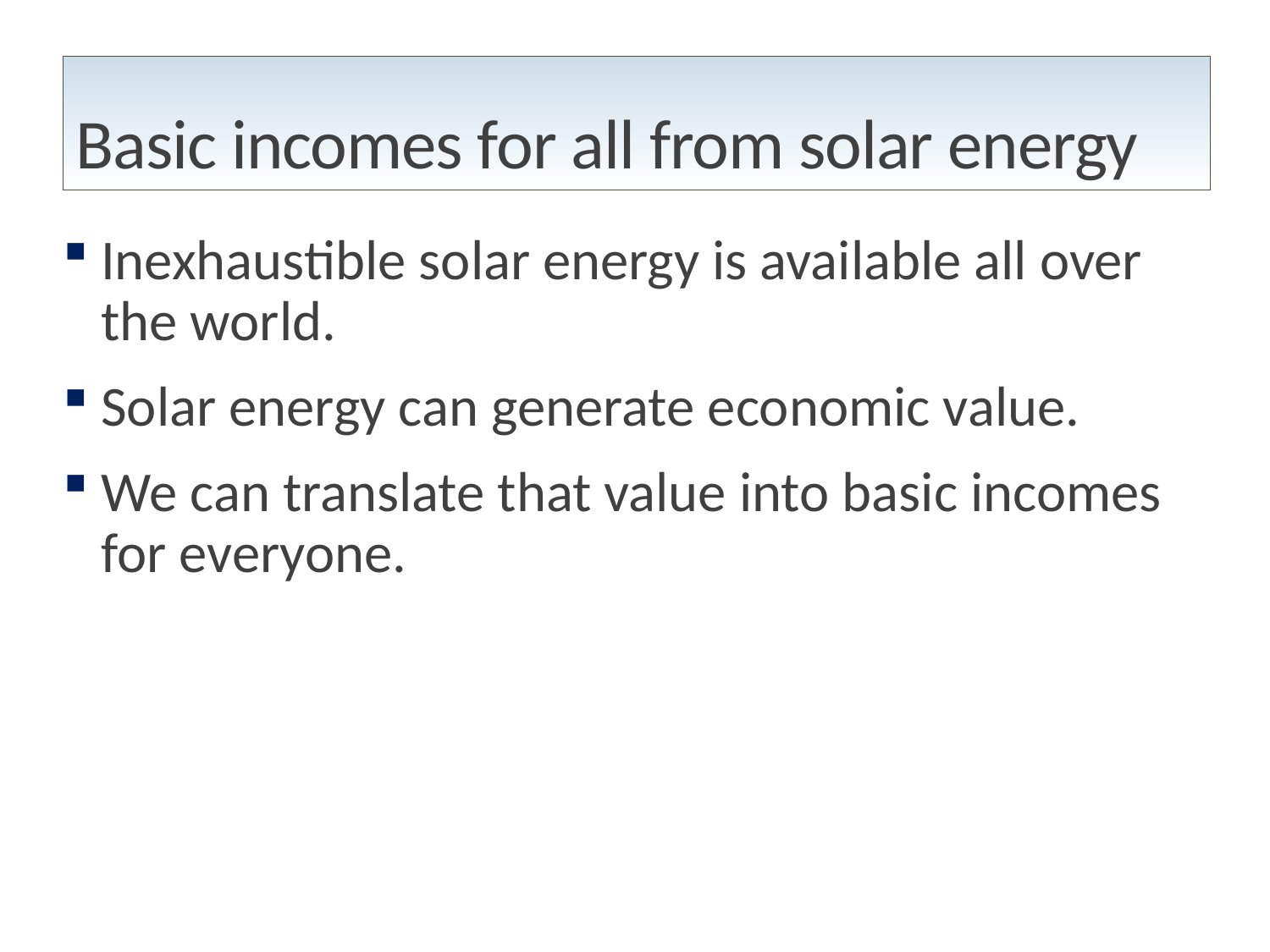

# Basic incomes for all from solar energy
Inexhaustible solar energy is available all over the world.
Solar energy can generate economic value.
We can translate that value into basic incomes for everyone.